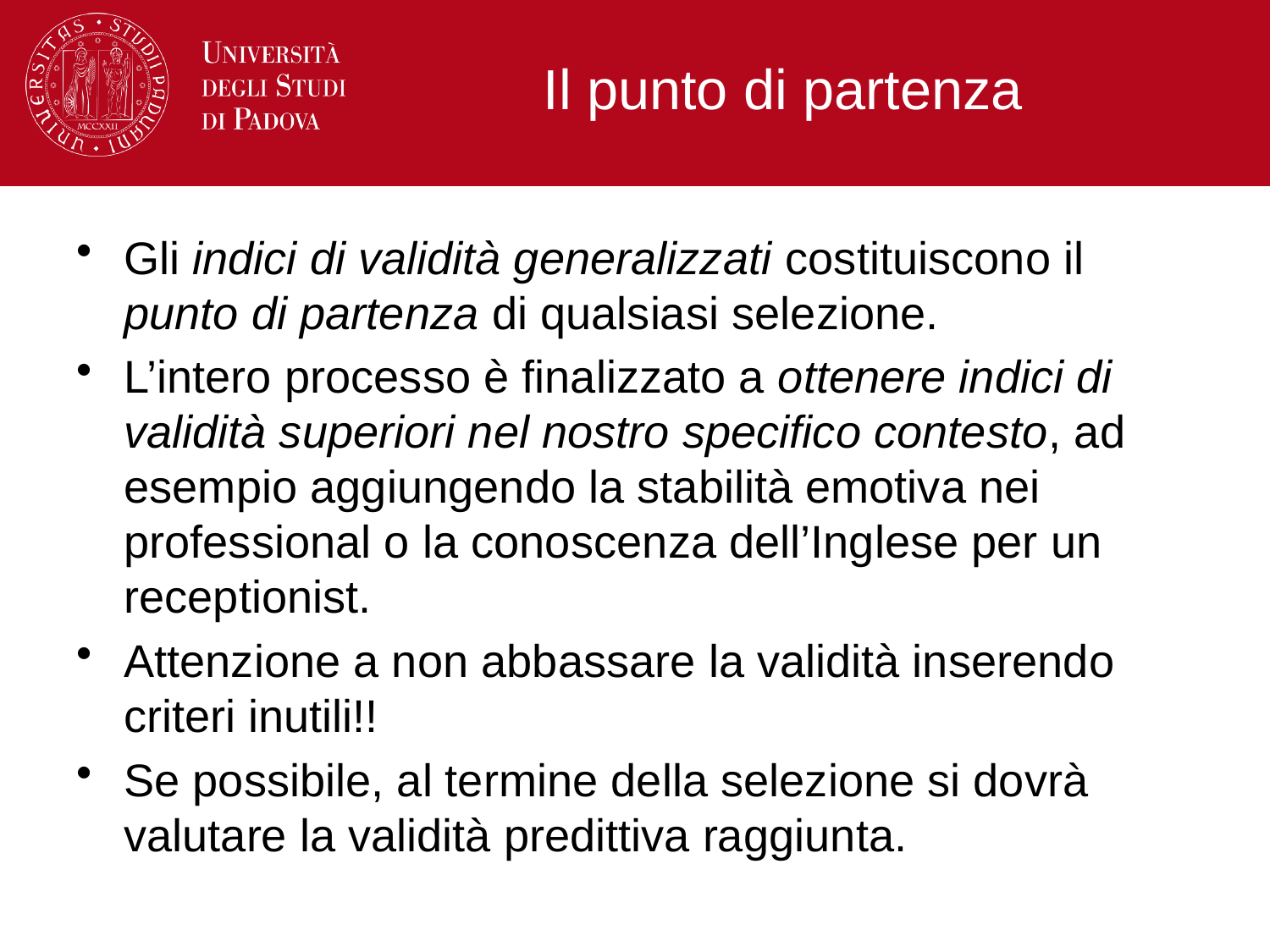

# Il punto di partenza
Gli indici di validità generalizzati costituiscono il punto di partenza di qualsiasi selezione.
L’intero processo è finalizzato a ottenere indici di validità superiori nel nostro specifico contesto, ad esempio aggiungendo la stabilità emotiva nei professional o la conoscenza dell’Inglese per un receptionist.
Attenzione a non abbassare la validità inserendo criteri inutili!!
Se possibile, al termine della selezione si dovrà valutare la validità predittiva raggiunta.